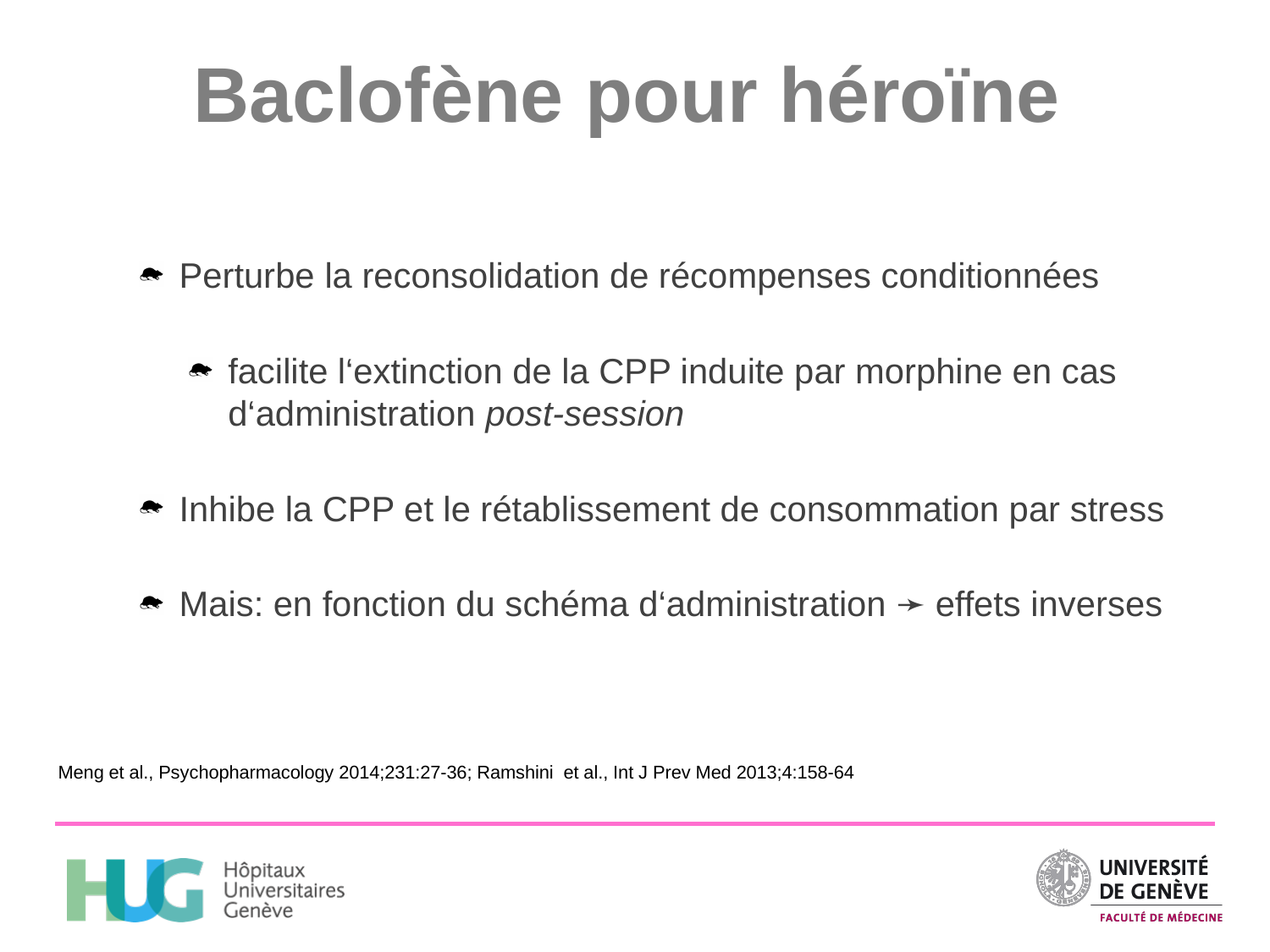

# Baclofène pour héroïne
Perturbe la reconsolidation de récompenses conditionnées
facilite l‘extinction de la CPP induite par morphine en cas d‘administration post-session
Inhibe la CPP et le rétablissement de consommation par stress
Mais: en fonction du schéma d‘administration ➛ effets inverses
Meng et al., Psychopharmacology 2014;231:27-36; Ramshini  et al., Int J Prev Med 2013;4:158-64